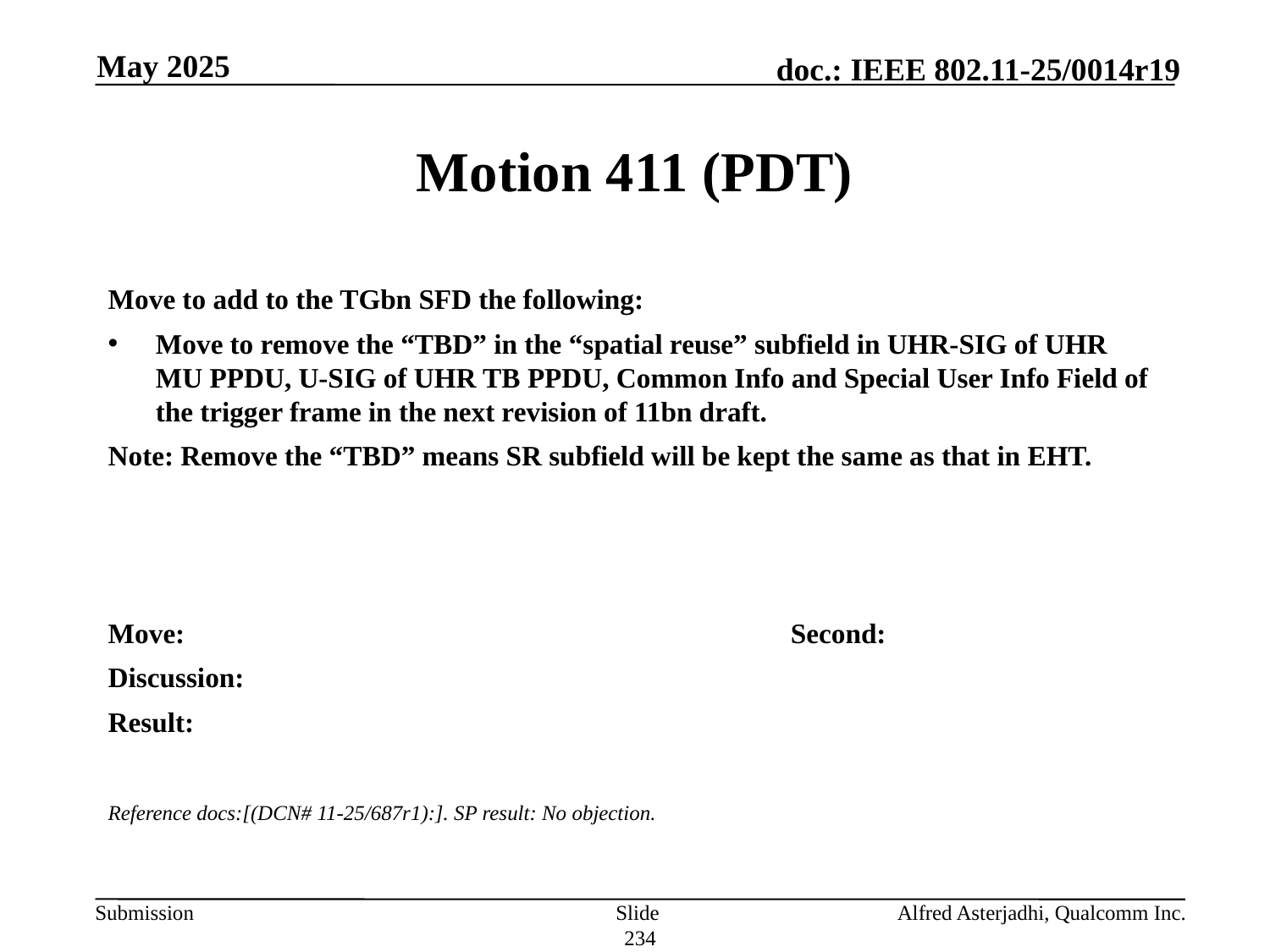

May 2025
# Motion 411 (PDT)
Move to add to the TGbn SFD the following:
Move to remove the “TBD” in the “spatial reuse” subfield in UHR-SIG of UHR MU PPDU, U-SIG of UHR TB PPDU, Common Info and Special User Info Field of the trigger frame in the next revision of 11bn draft.
Note: Remove the “TBD” means SR subfield will be kept the same as that in EHT.

Move: 					Second:
Discussion:
Result:

Reference docs:[(DCN# 11-25/687r1):]. SP result: No objection.

Slide 234
Alfred Asterjadhi, Qualcomm Inc.